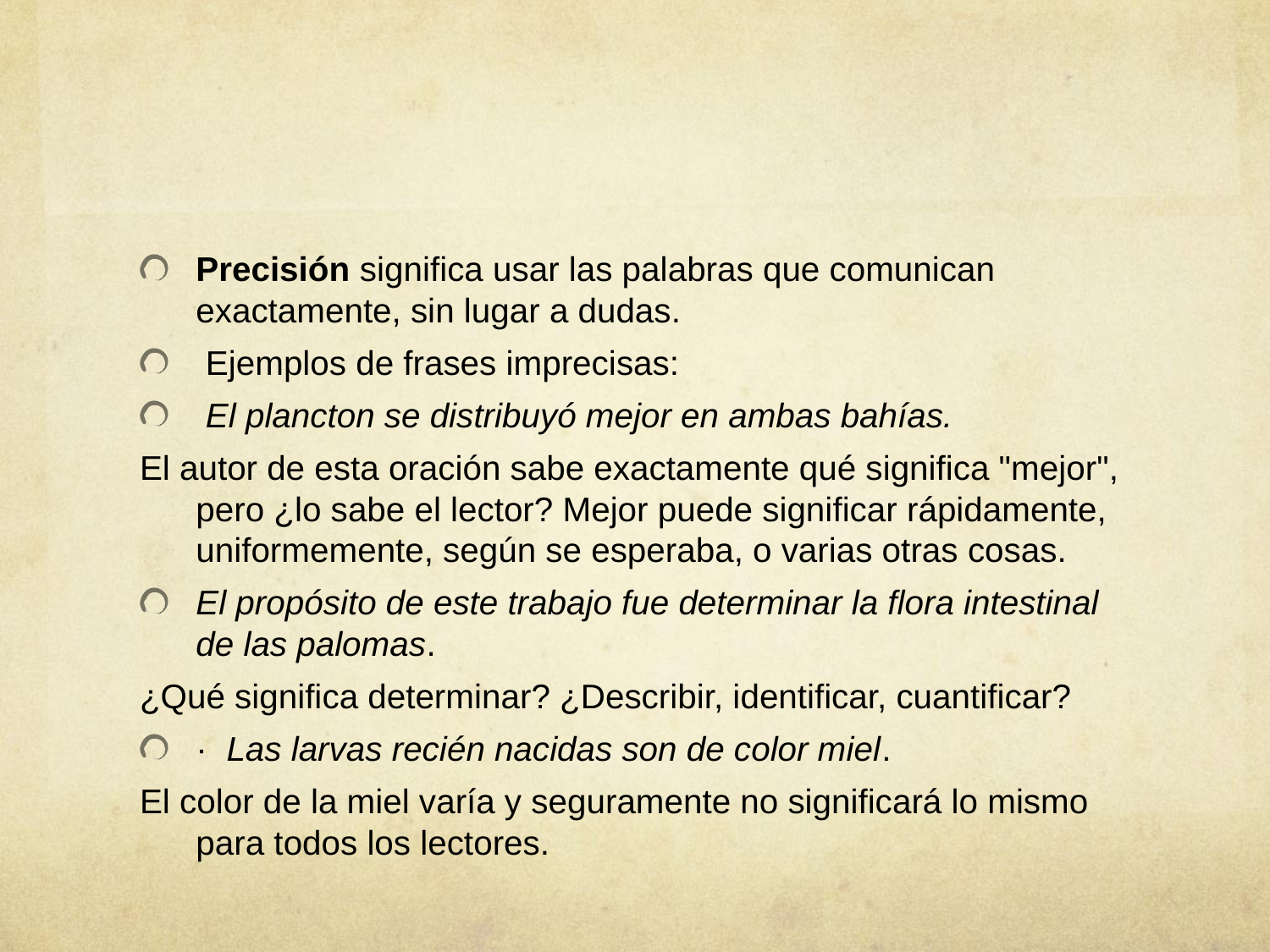

#
Precisión significa usar las palabras que comunican exactamente, sin lugar a dudas.
 Ejemplos de frases imprecisas:
 El plancton se distribuyó mejor en ambas bahías.
El autor de esta oración sabe exactamente qué significa "mejor", pero ¿lo sabe el lector? Mejor puede significar rápidamente, uniformemente, según se esperaba, o varias otras cosas.
El propósito de este trabajo fue determinar la flora intestinal de las palomas.
¿Qué significa determinar? ¿Describir, identificar, cuantificar?
·  Las larvas recién nacidas son de color miel.
El color de la miel varía y seguramente no significará lo mismo para todos los lectores.